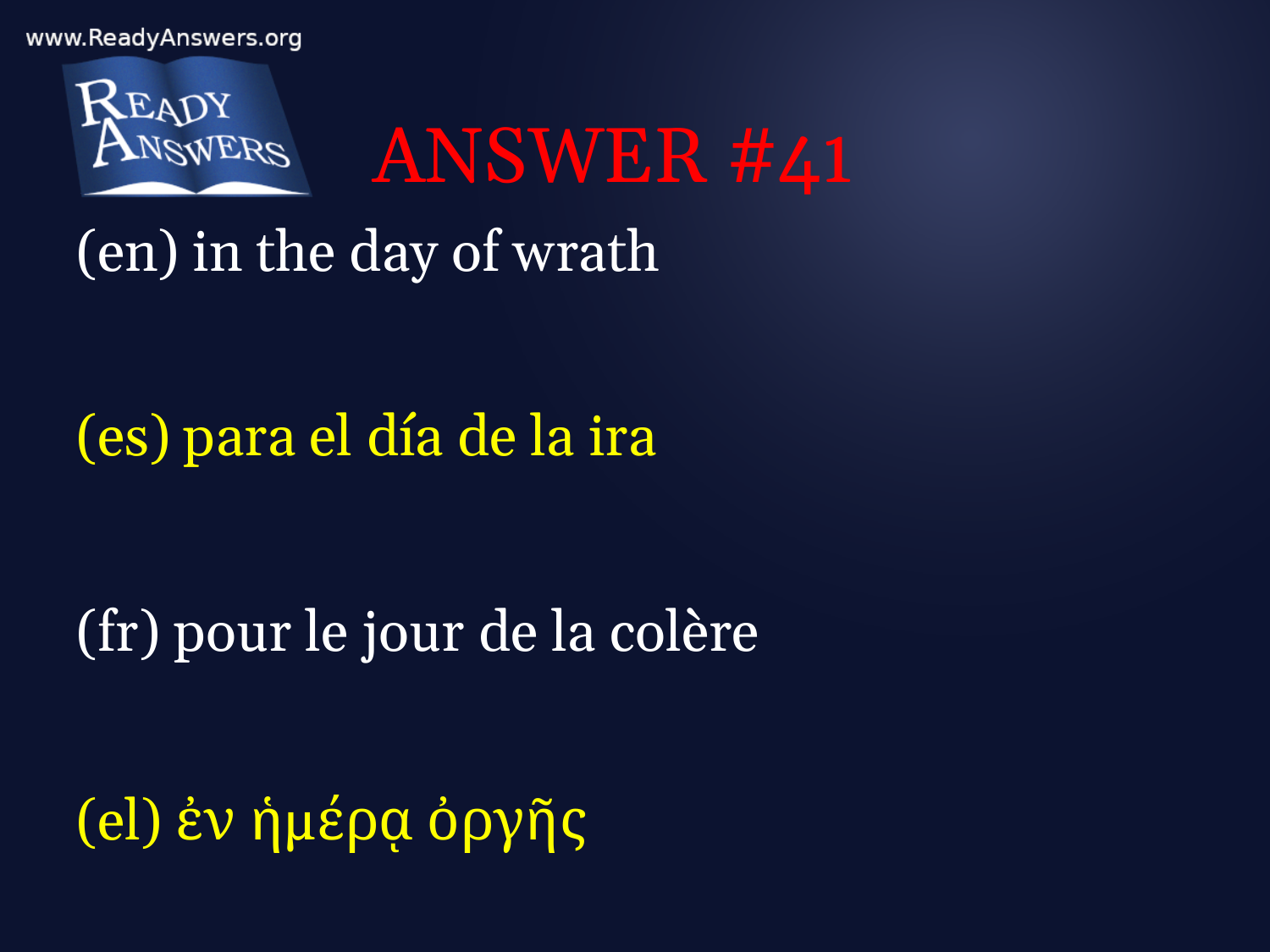

# ANSWER #41
(en) in the day of wrath
(es) para el día de la ira
(fr) pour le jour de la colère
(el) ἐν ἡμέρᾳ ὀργῆς